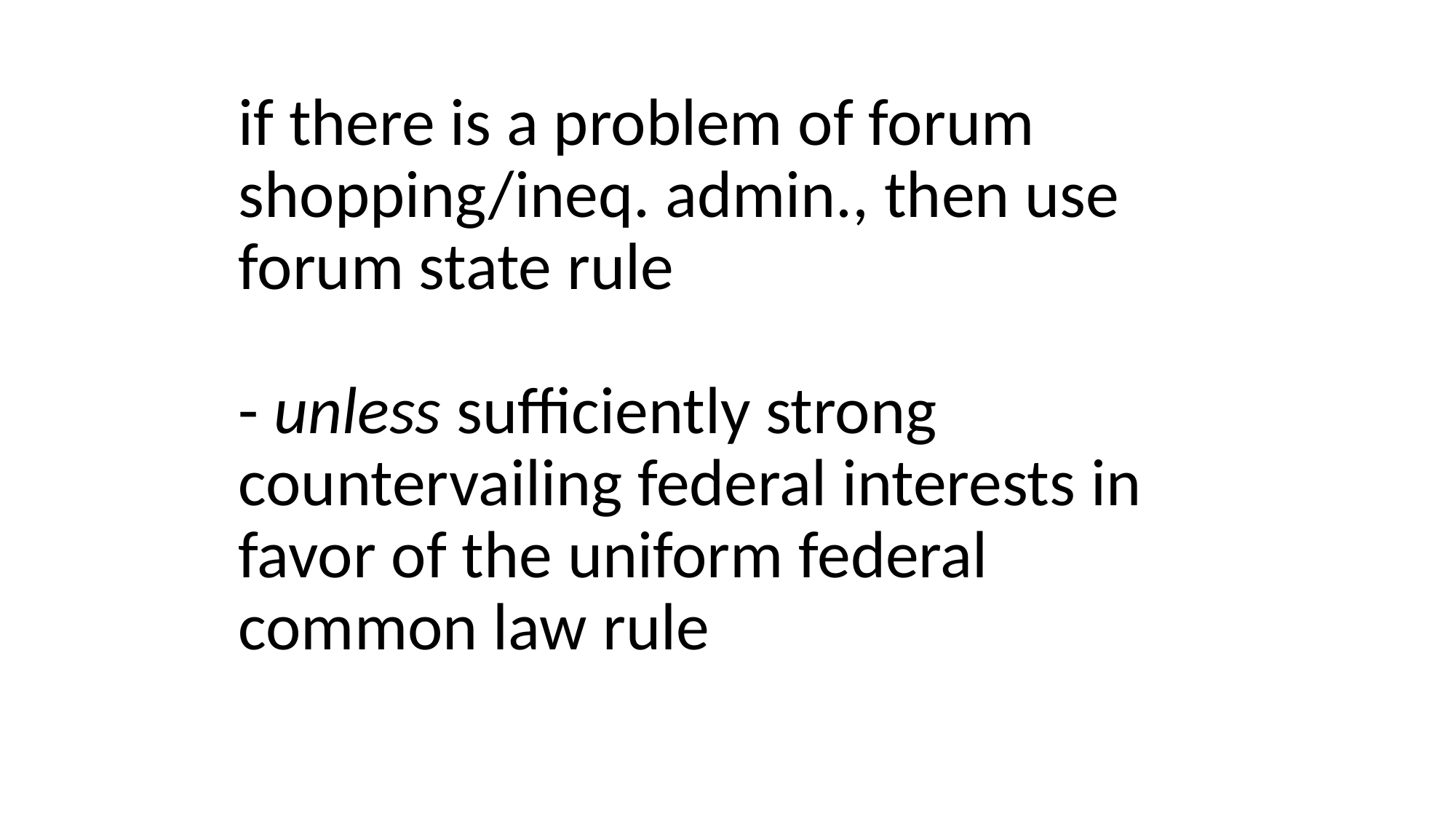

# if there is a problem of forum shopping/ineq. admin., then use forum state rule - unless sufficiently strong countervailing federal interests in favor of the uniform federal common law rule